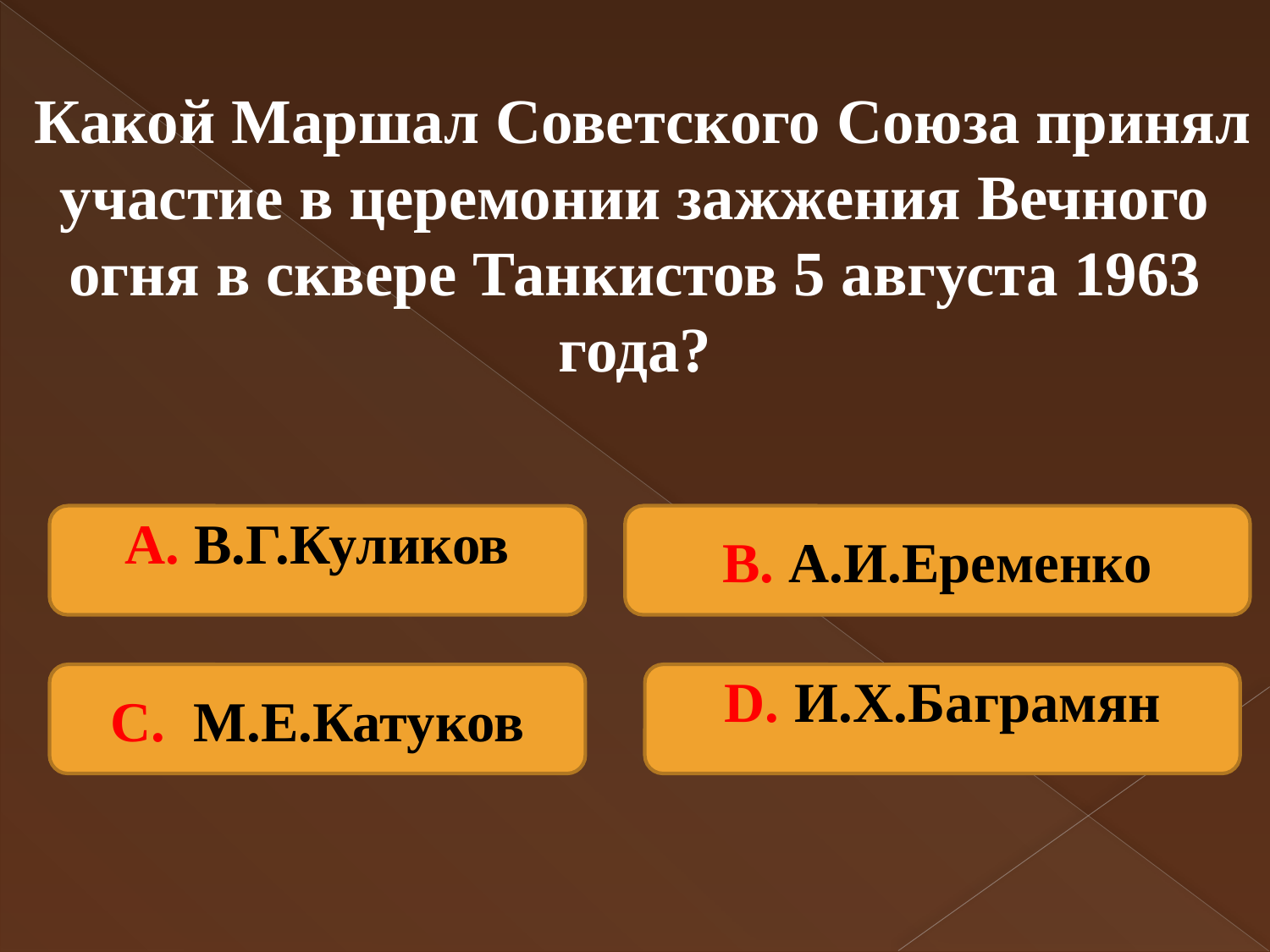

Какой Маршал Советского Союза принял участие в церемонии зажжения Вечного огня в сквере Танкистов 5 августа 1963 года?

А. В.Г.Куликов

В. А.И.Еременко

С.  М.Е.Катуков

D. И.Х.Баграмян